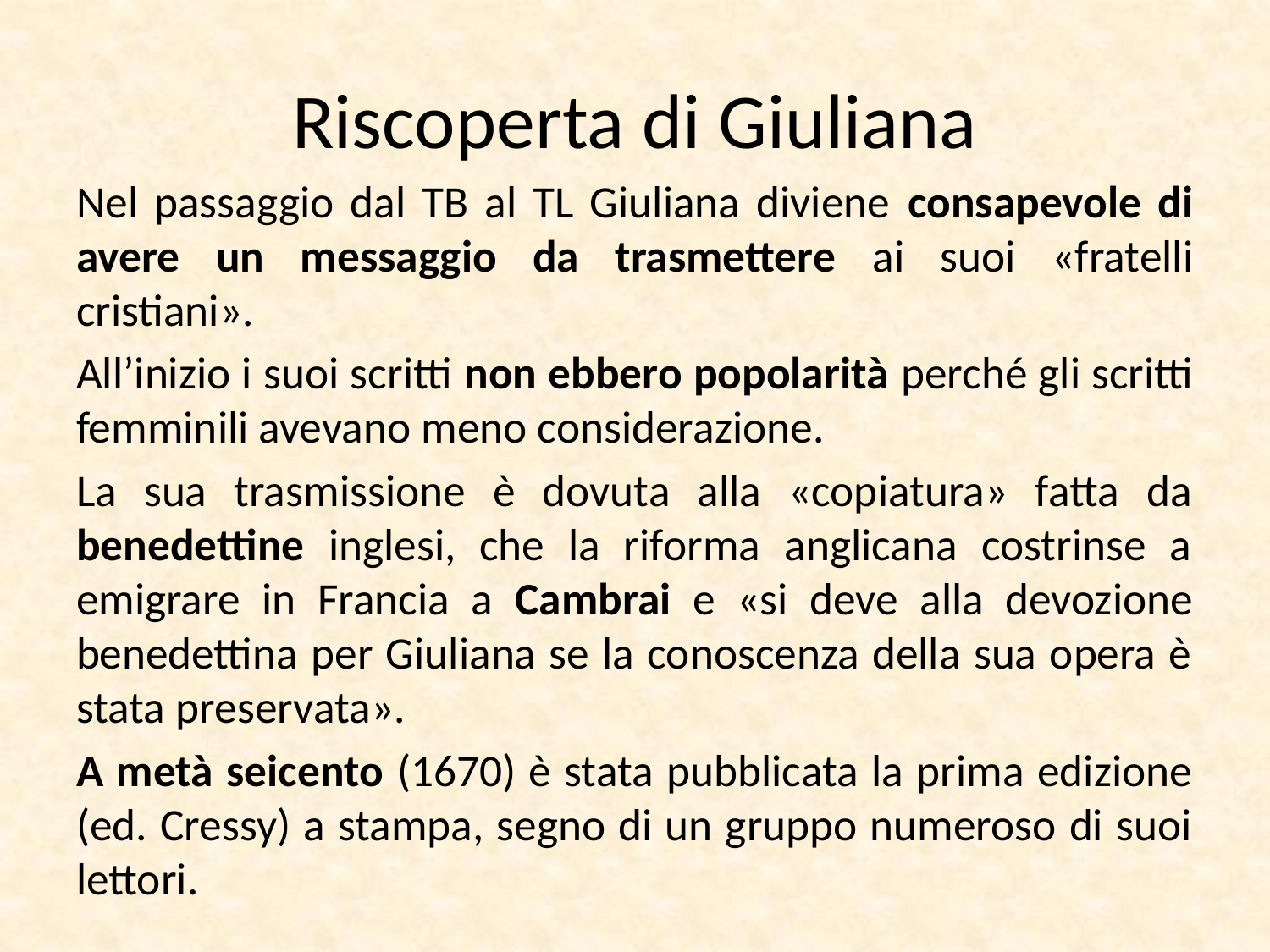

# Riscoperta di Giuliana
Nel passaggio dal TB al TL Giuliana diviene consapevole di avere un messaggio da trasmettere ai suoi «fratelli cristiani».
All’inizio i suoi scritti non ebbero popolarità perché gli scritti femminili avevano meno considerazione.
La sua trasmissione è dovuta alla «copiatura» fatta da benedettine inglesi, che la riforma anglicana costrinse a emigrare in Francia a Cambrai e «si deve alla devozione benedettina per Giuliana se la conoscenza della sua opera è stata preservata».
A metà seicento (1670) è stata pubblicata la prima edizione (ed. Cressy) a stampa, segno di un gruppo numeroso di suoi lettori.